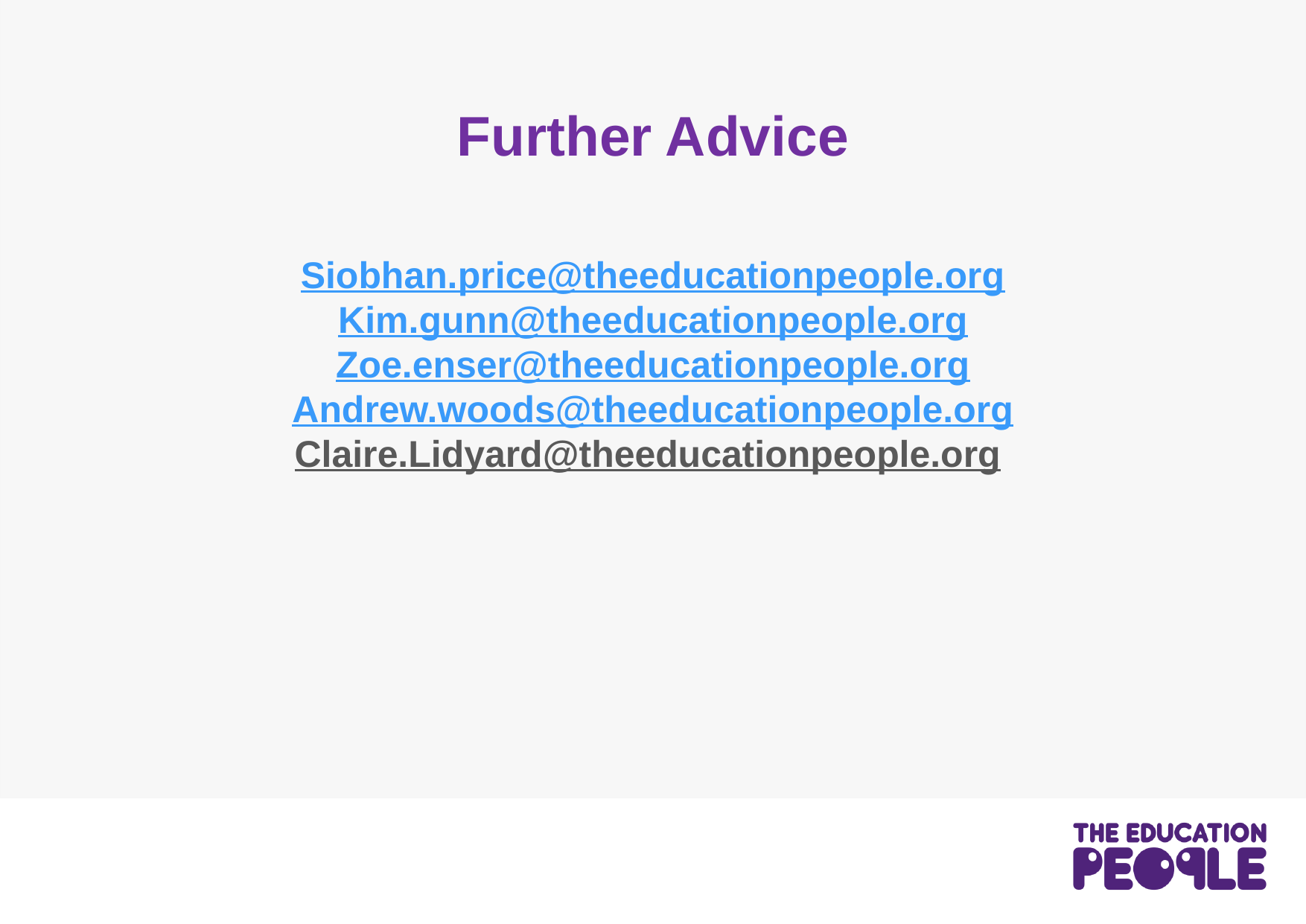

# Further Advice
Siobhan.price@theeducationpeople.org
Kim.gunn@theeducationpeople.org
Zoe.enser@theeducationpeople.org
Andrew.woods@theeducationpeople.org
Claire.Lidyard@theeducationpeople.org